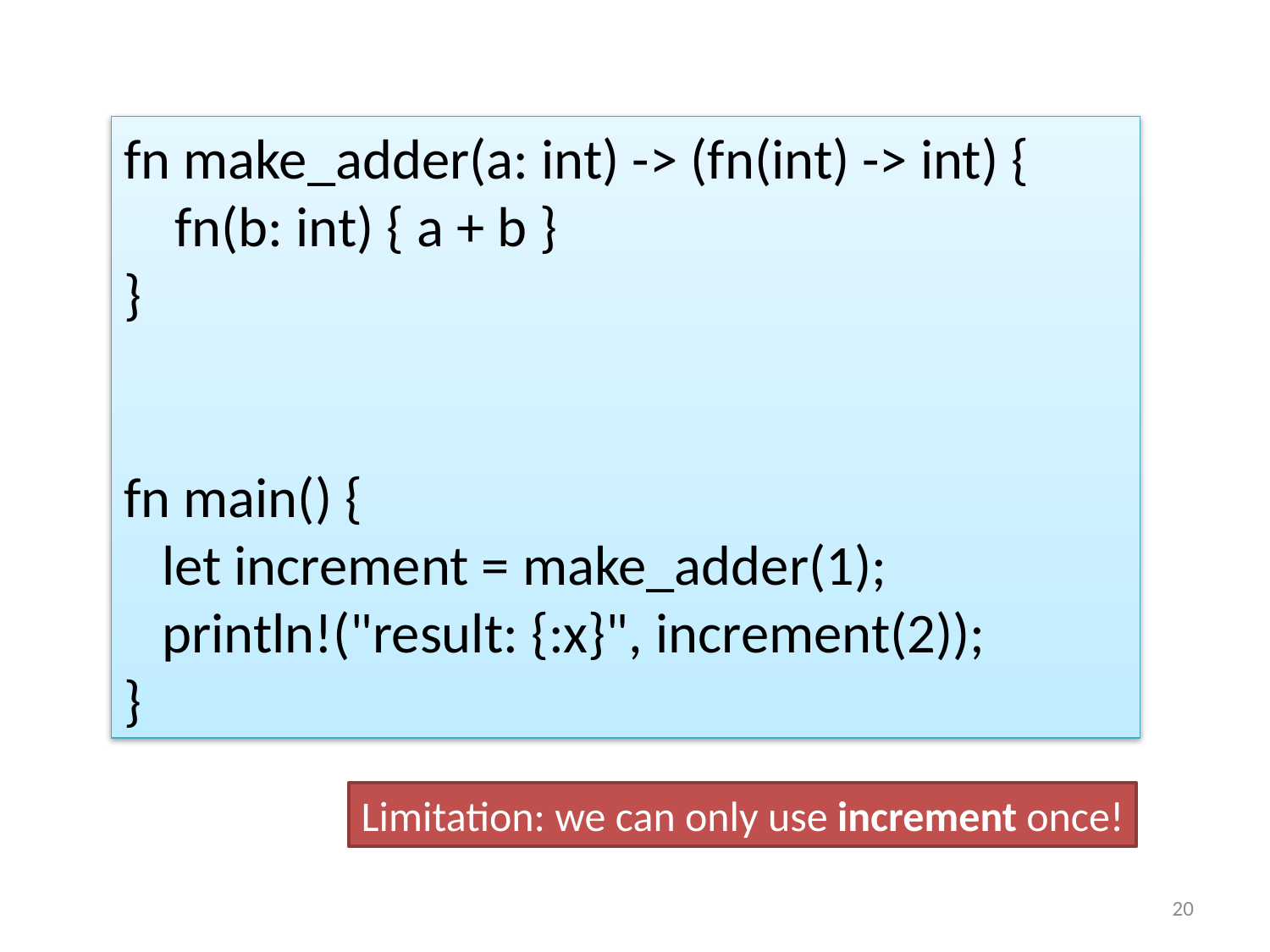

fn make_adder(a: int) -> (fn(int) -> int) {
    fn(b: int) { a + b }
}

fn main() {
   let increment = make_adder(1);
   println!("result: {:x}", increment(2));
}
Limitation: we can only use increment once!
20